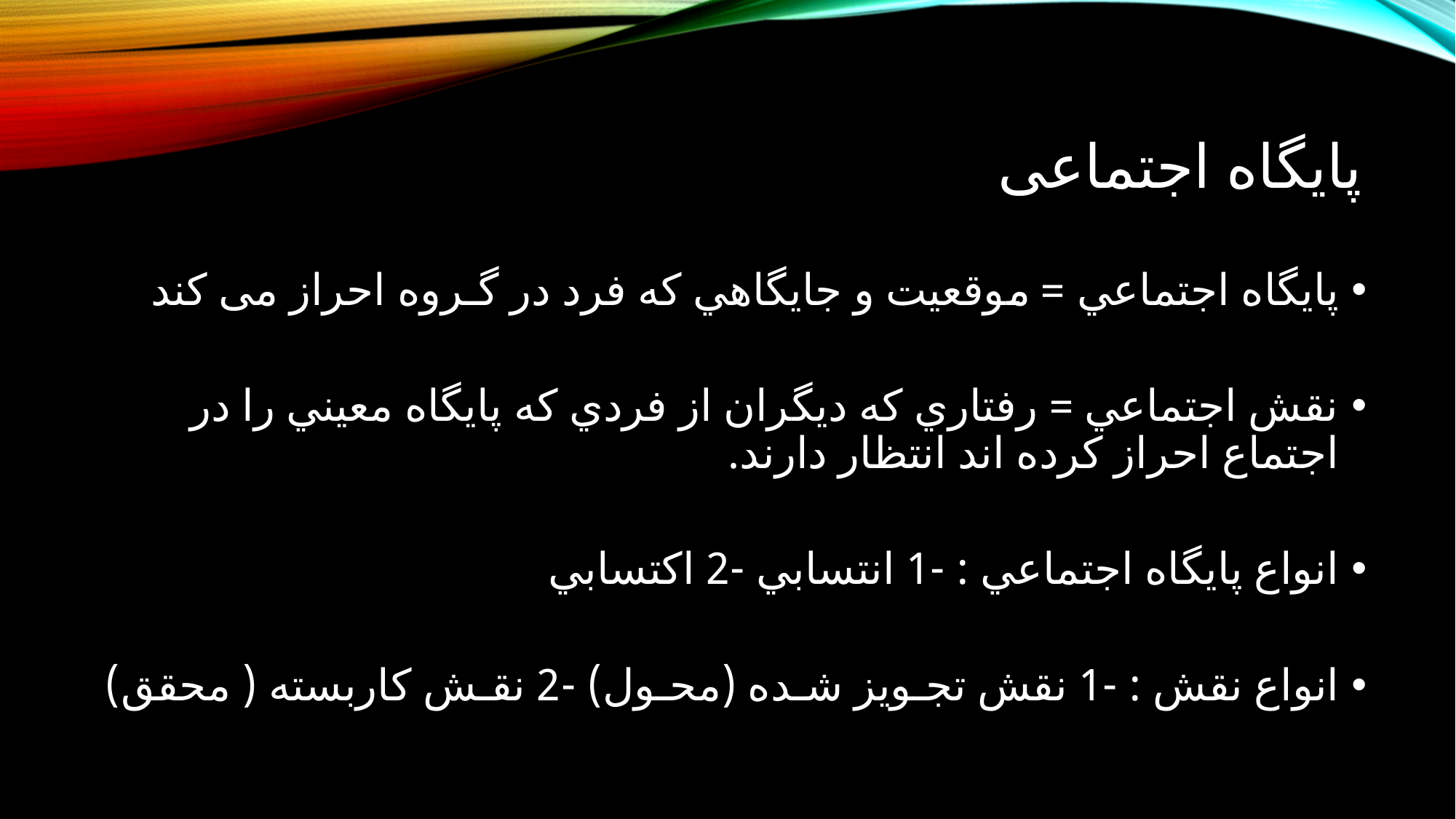

# پایگاه اجتماعی
پايگاه اجتماعي = موقعيت و جايگاهي كه فرد در گـروه احراز می کند

نقش اجتماعي = رفتاري كه ديگران از فردي كه پايگاه معيني را در اجتماع احراز کرده اند انتظار دارند.

انواع پايگاه اجتماعي : -1 انتسابي -2 اكتسابي

انواع نقش : -1 نقش تجـويز شـده (محـول) -2 نقـش كاربسته ( محقق)